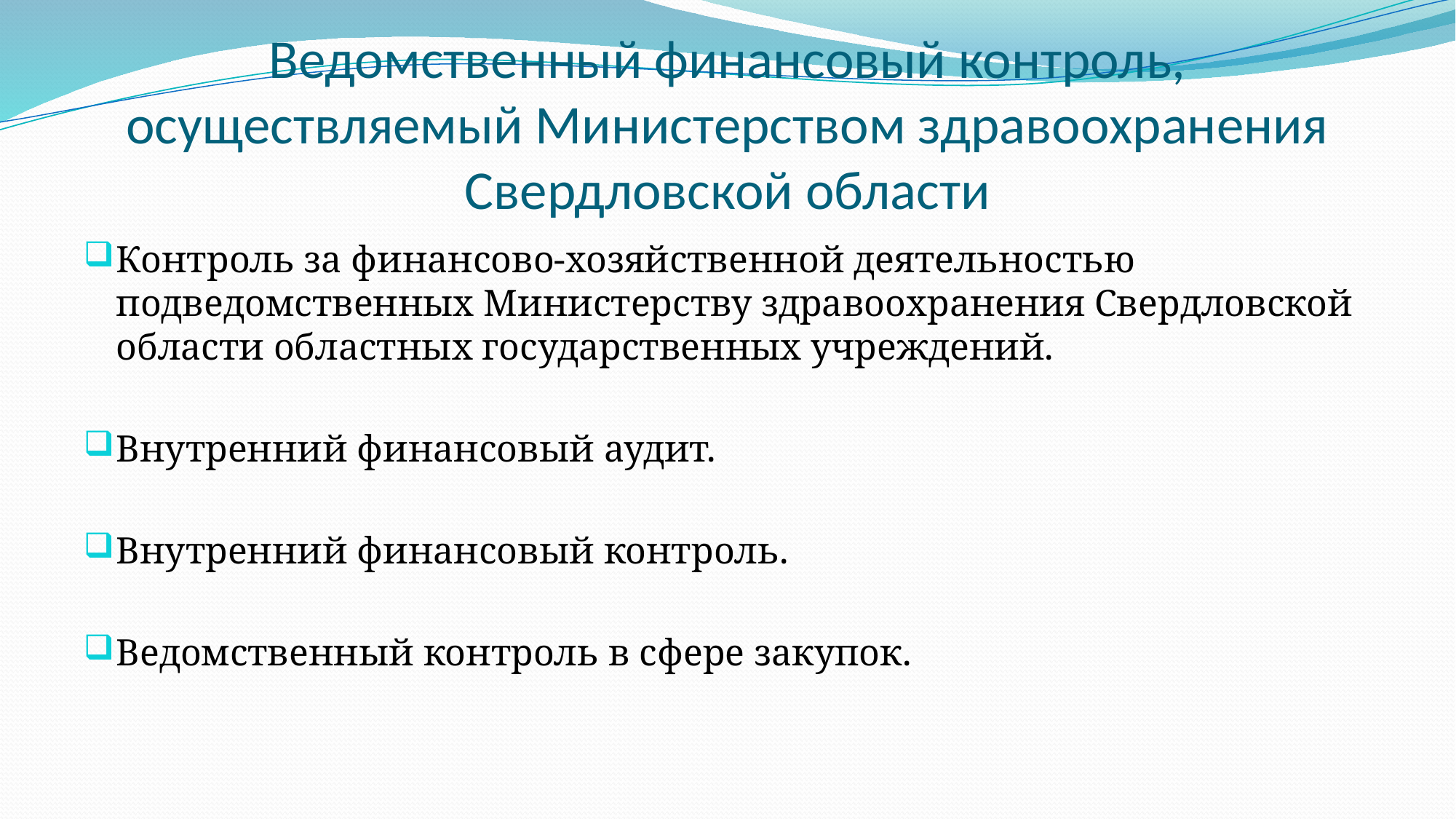

# Ведомственный финансовый контроль, осуществляемый Министерством здравоохранения Свердловской области
Контроль за финансово-хозяйственной деятельностью подведомственных Министерству здравоохранения Свердловской области областных государственных учреждений.

Внутренний финансовый аудит.

Внутренний финансовый контроль.

Ведомственный контроль в сфере закупок.